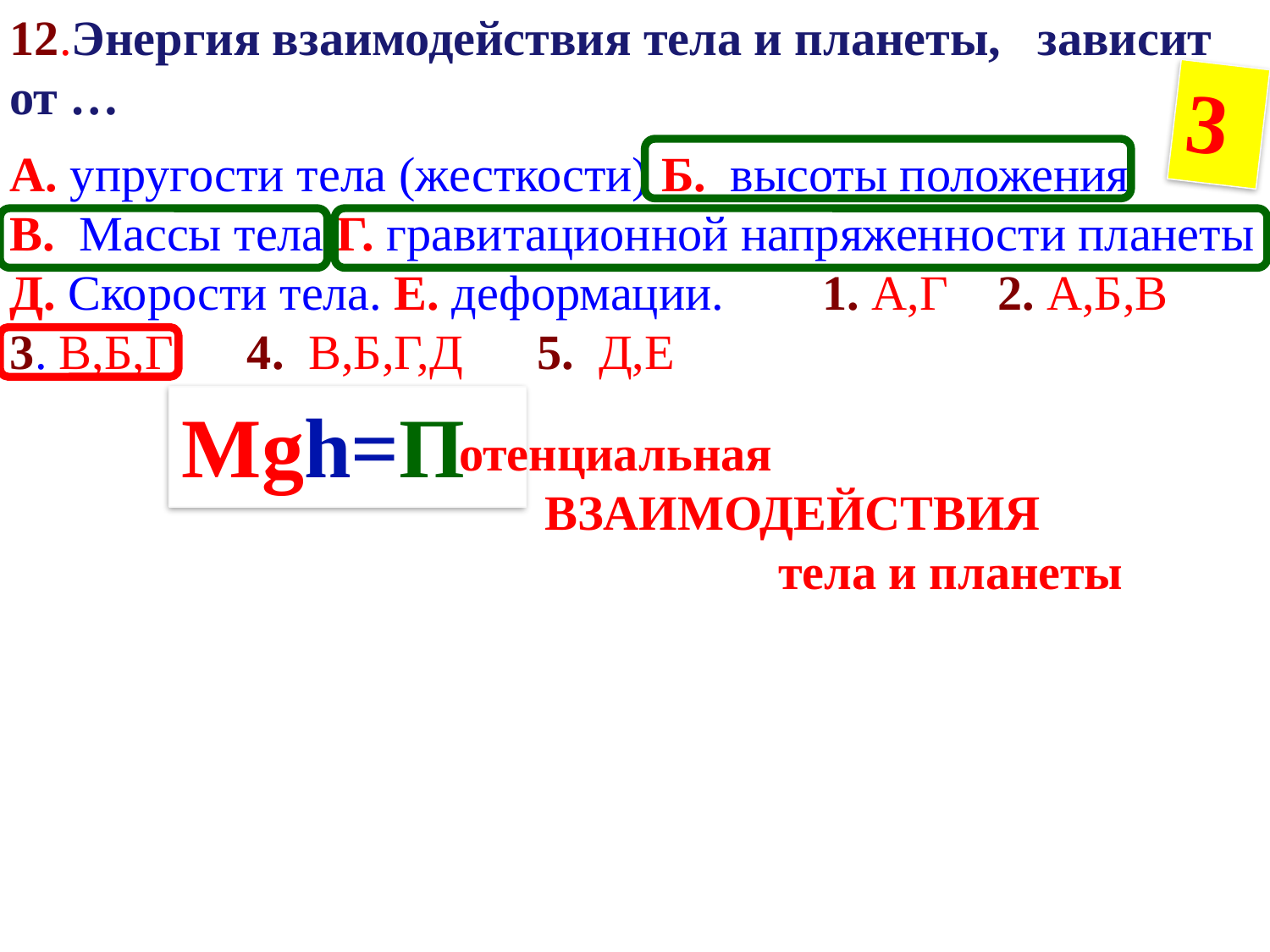

12.Энергия взаимодействия тела и планеты,   зависит от …
А. упругости тела (жесткости) Б.  высоты положения       В.  Массы тела Г. гравитационной напряженности планеты Д. Скорости тела. Е. деформации.        1. А,Г    2. А,Б,В     3. В,Б,Г      4.  В,Б,Г,Д      5.  Д,Е
3

Mgh=П
отенциальная
       ВЗАИМОДЕЙСТВИЯ
                          тела и планеты